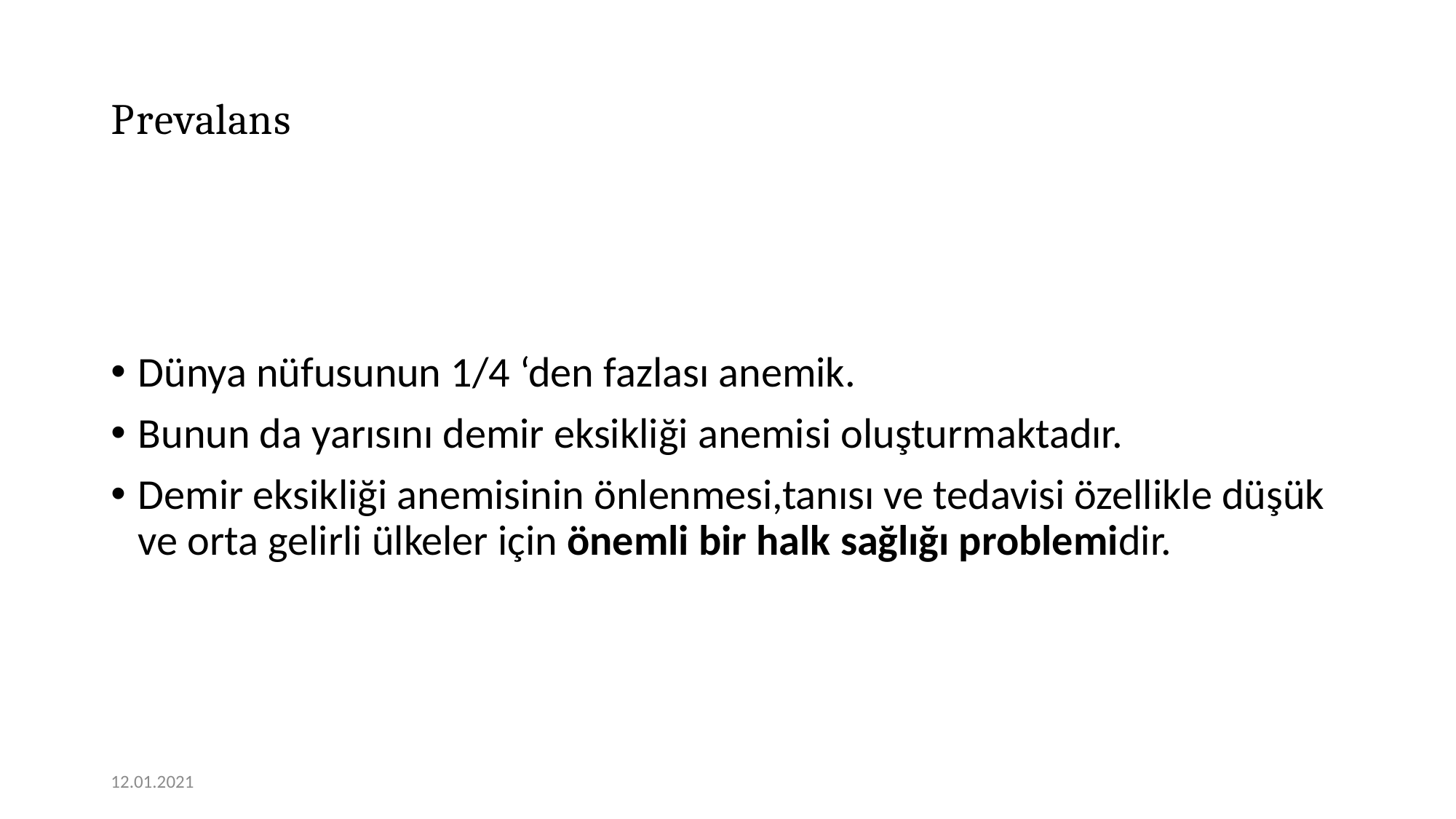

# Prevalans

Dünya nüfusunun 1/4 ‘den fazlası anemik.
Bunun da yarısını demir eksikliği anemisi oluşturmaktadır.
Demir eksikliği anemisinin önlenmesi,tanısı ve tedavisi özellikle düşük ve orta gelirli ülkeler için önemli bir halk sağlığı problemidir.

12.01.2021